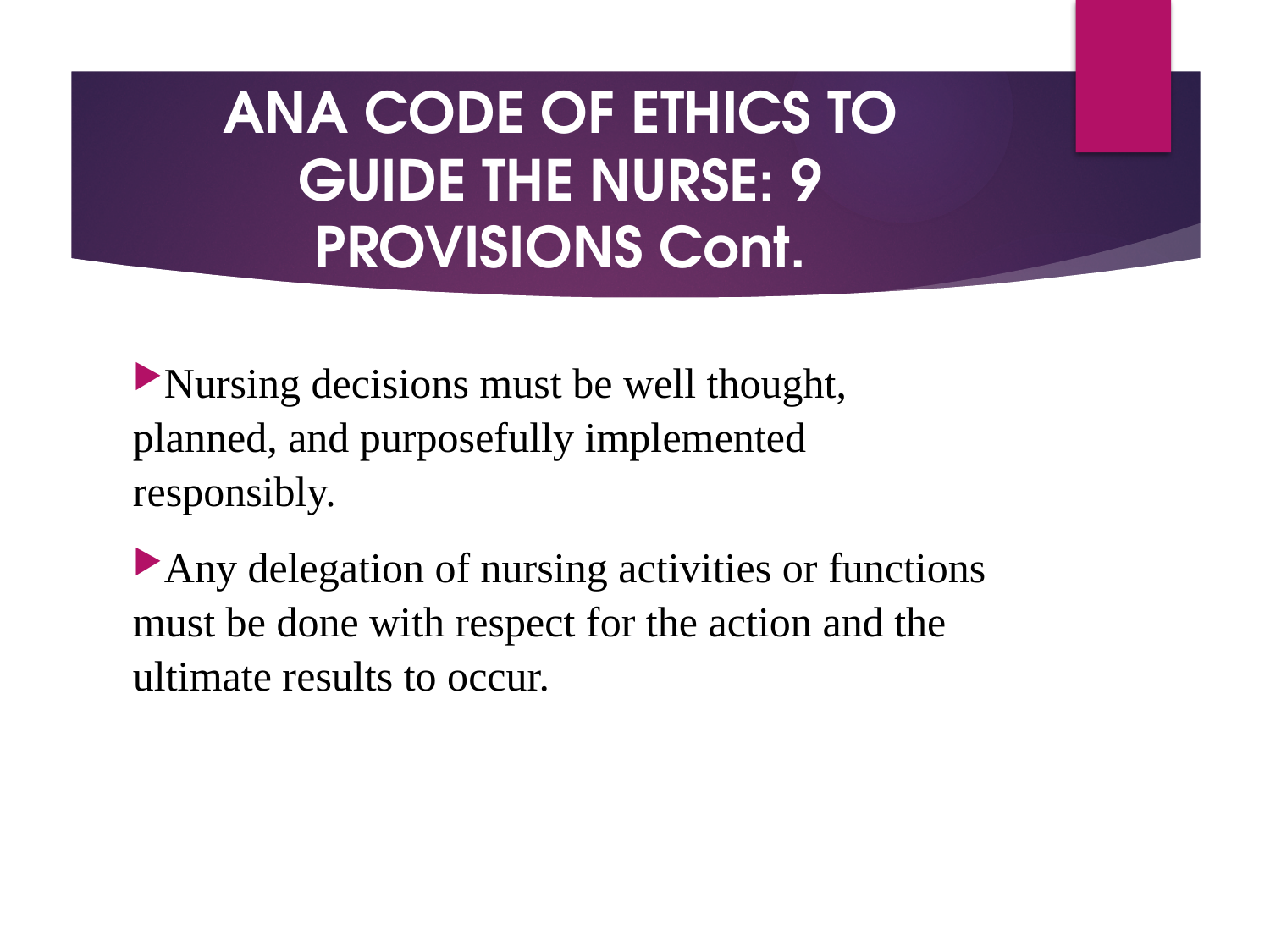

# ANA CODE OF ETHICS TO GUIDE THE NURSE: 9 PROVISIONS Cont.
Nursing decisions must be well thought, planned, and purposefully implemented responsibly.
Any delegation of nursing activities or functions must be done with respect for the action and the ultimate results to occur.